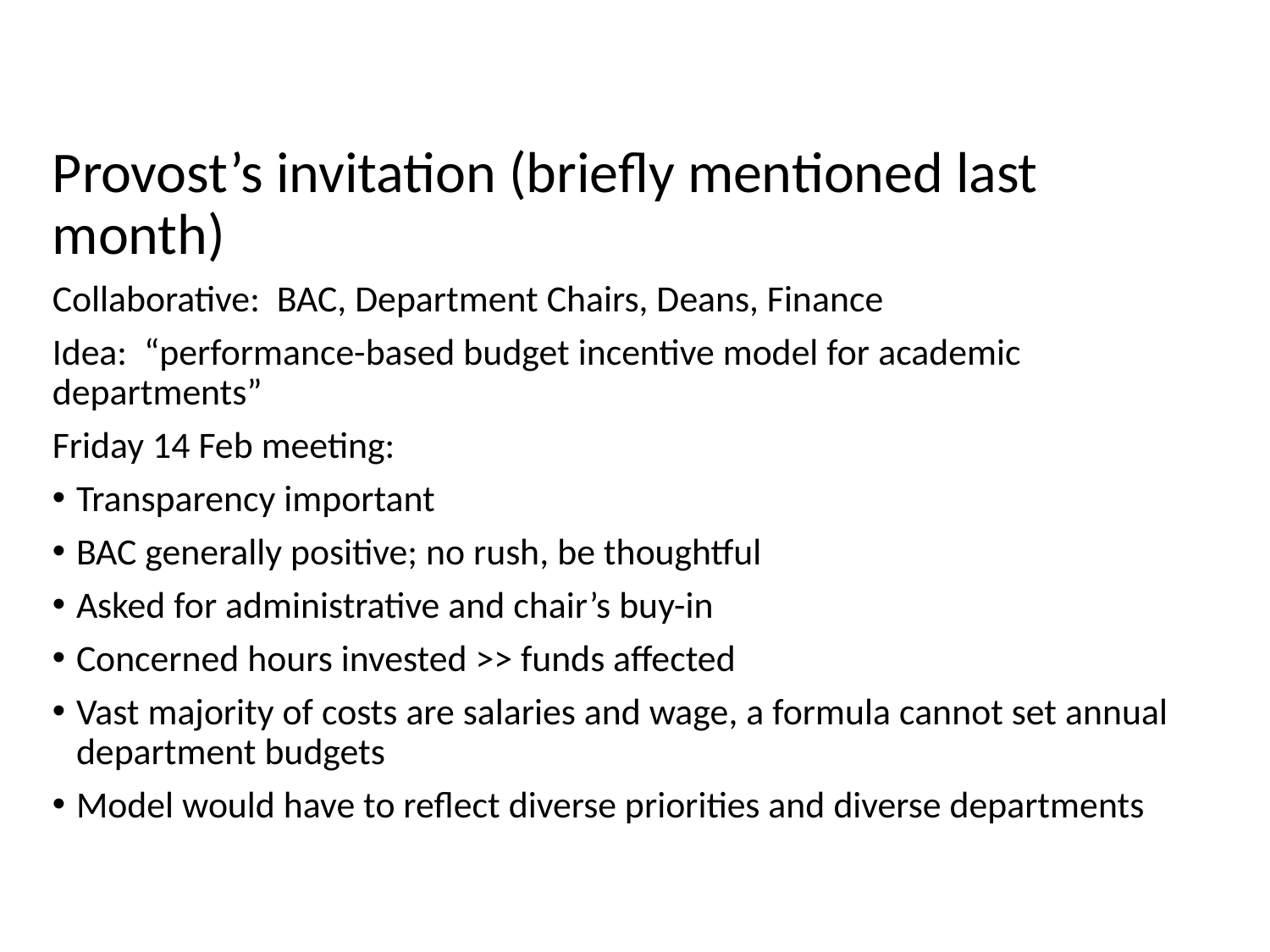

# Provost’s invitation (briefly mentioned last month)
Collaborative:  BAC, Department Chairs, Deans, Finance
Idea:  “performance-based budget incentive model for academic departments”
Friday 14 Feb meeting:
Transparency important
BAC generally positive; no rush, be thoughtful
Asked for administrative and chair’s buy-in
Concerned hours invested >> funds affected
Vast majority of costs are salaries and wage, a formula cannot set annual department budgets
Model would have to reflect diverse priorities and diverse departments